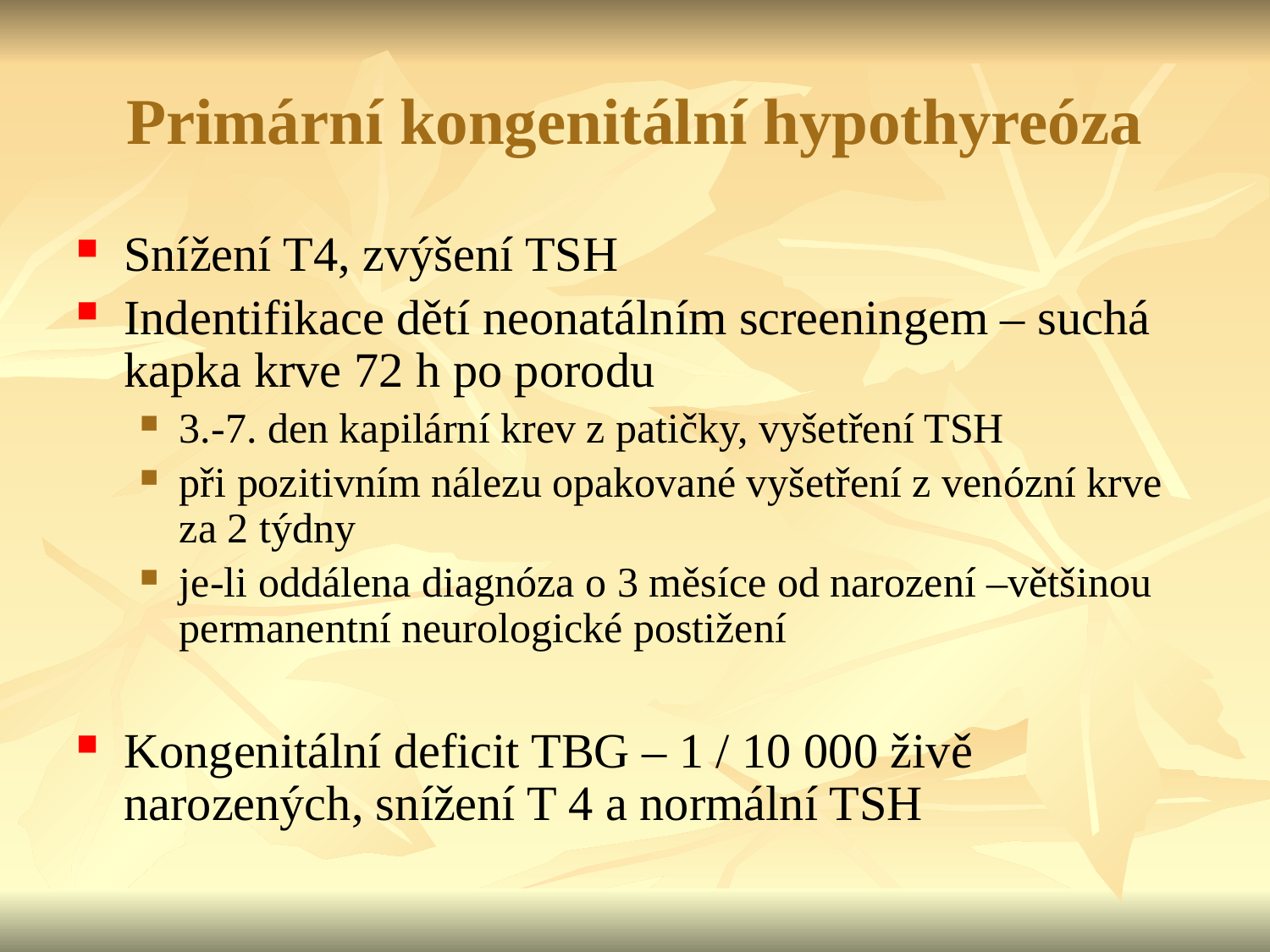

Primární kongenitální hypothyreóza
Snížení T4, zvýšení TSH
Indentifikace dětí neonatálním screeningem – suchá kapka krve 72 h po porodu
3.-7. den kapilární krev z patičky, vyšetření TSH
při pozitivním nálezu opakované vyšetření z venózní krve za 2 týdny
je-li oddálena diagnóza o 3 měsíce od narození –většinou permanentní neurologické postižení

Kongenitální deficit TBG – 1 / 10 000 živě narozených, snížení T 4 a normální TSH